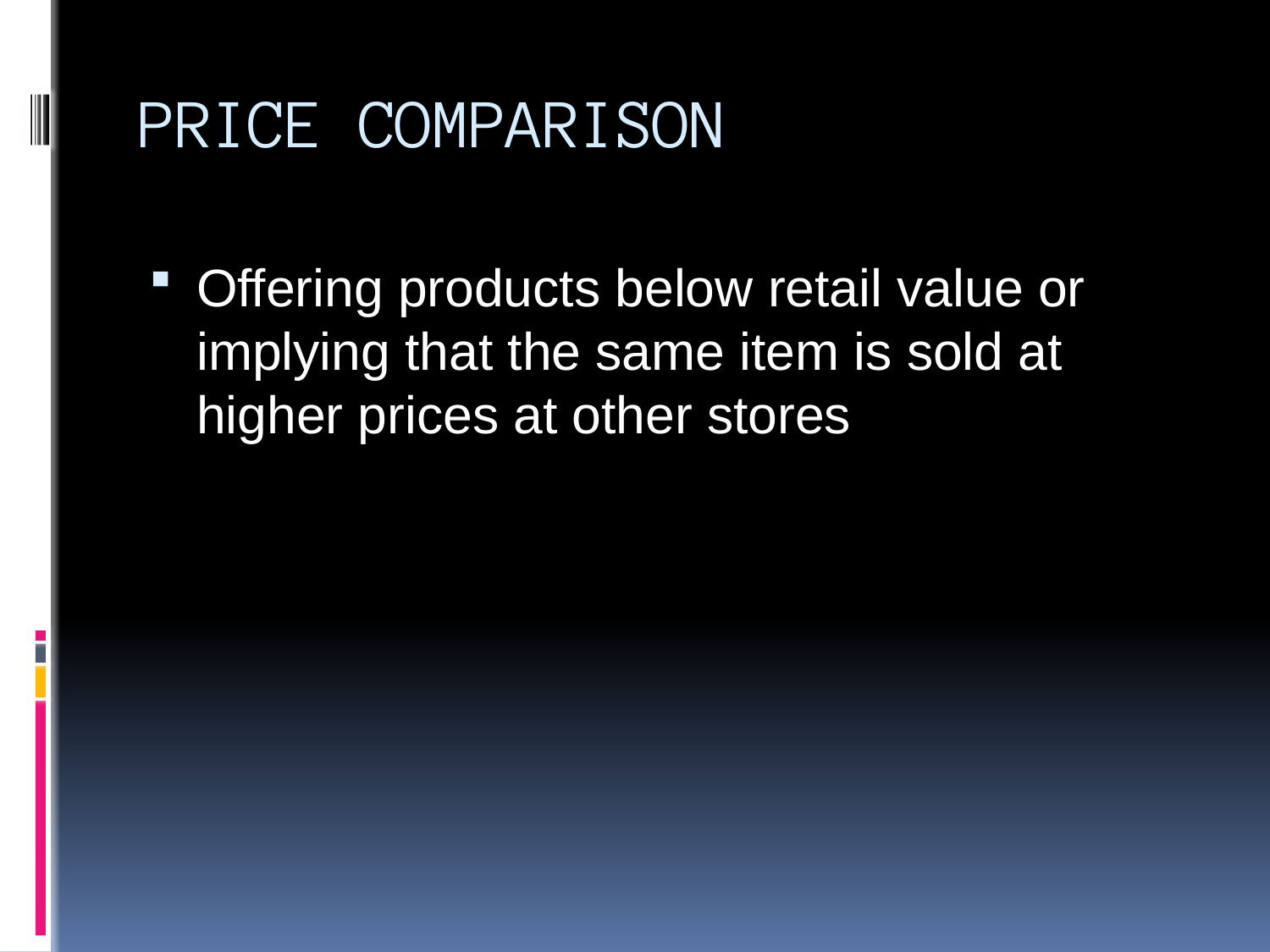

# PRICE COMPARISON
Offering products below retail value or implying that the same item is sold at higher prices at other stores